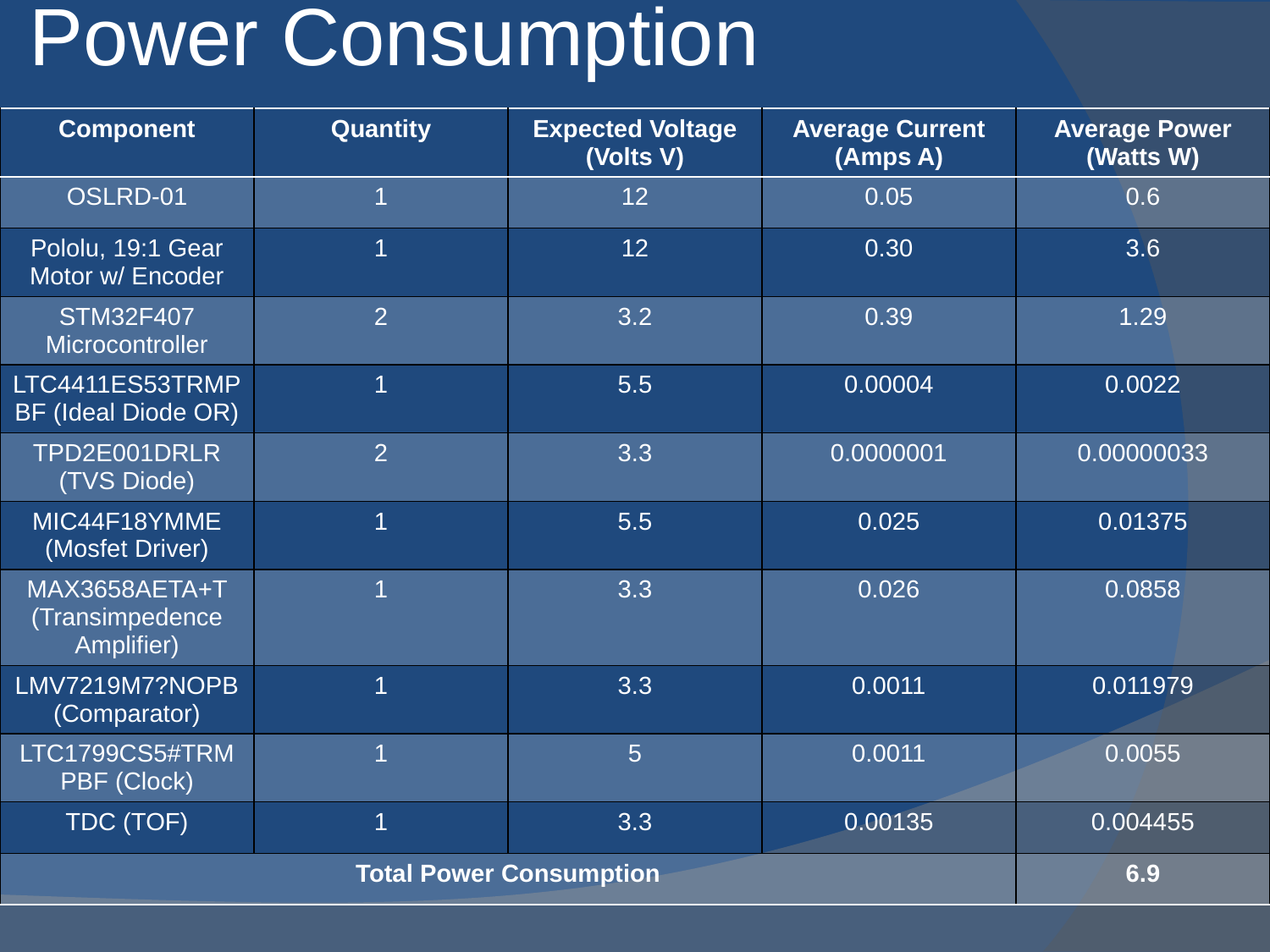

# Power Consumption
| Component | Quantity | Expected Voltage (Volts V) | Average Current (Amps A) | Average Power (Watts W) |
| --- | --- | --- | --- | --- |
| OSLRD-01 | 1 | 12 | 0.05 | 0.6 |
| Pololu, 19:1 Gear Motor w/ Encoder | 1 | 12 | 0.30 | 3.6 |
| STM32F407 Microcontroller | 2 | 3.2 | 0.39 | 1.29 |
| LTC4411ES53TRMPBF (Ideal Diode OR) | 1 | 5.5 | 0.00004 | 0.0022 |
| TPD2E001DRLR (TVS Diode) | 2 | 3.3 | 0.0000001 | 0.00000033 |
| MIC44F18YMME (Mosfet Driver) | 1 | 5.5 | 0.025 | 0.01375 |
| MAX3658AETA+T (Transimpedence Amplifier) | 1 | 3.3 | 0.026 | 0.0858 |
| LMV7219M7?NOPB (Comparator) | 1 | 3.3 | 0.0011 | 0.011979 |
| LTC1799CS5#TRMPBF (Clock) | 1 | 5 | 0.0011 | 0.0055 |
| TDC (TOF) | 1 | 3.3 | 0.00135 | 0.004455 |
| Total Power Consumption |  |  |  | 6.9 |